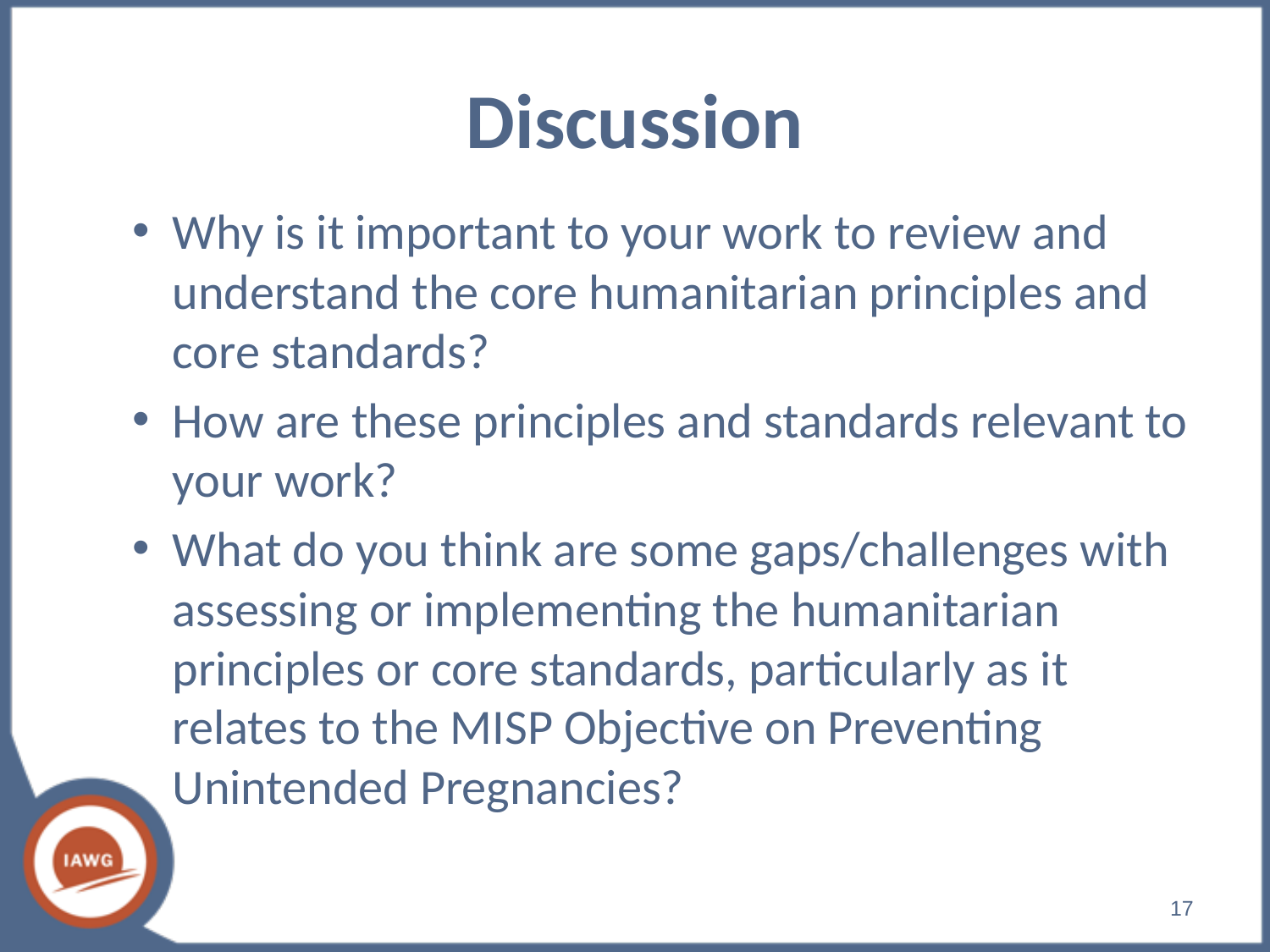

Discussion
Why is it important to your work to review and understand the core humanitarian principles and core standards?
How are these principles and standards relevant to your work?
What do you think are some gaps/challenges with assessing or implementing the humanitarian principles or core standards, particularly as it relates to the MISP Objective on Preventing Unintended Pregnancies?

17